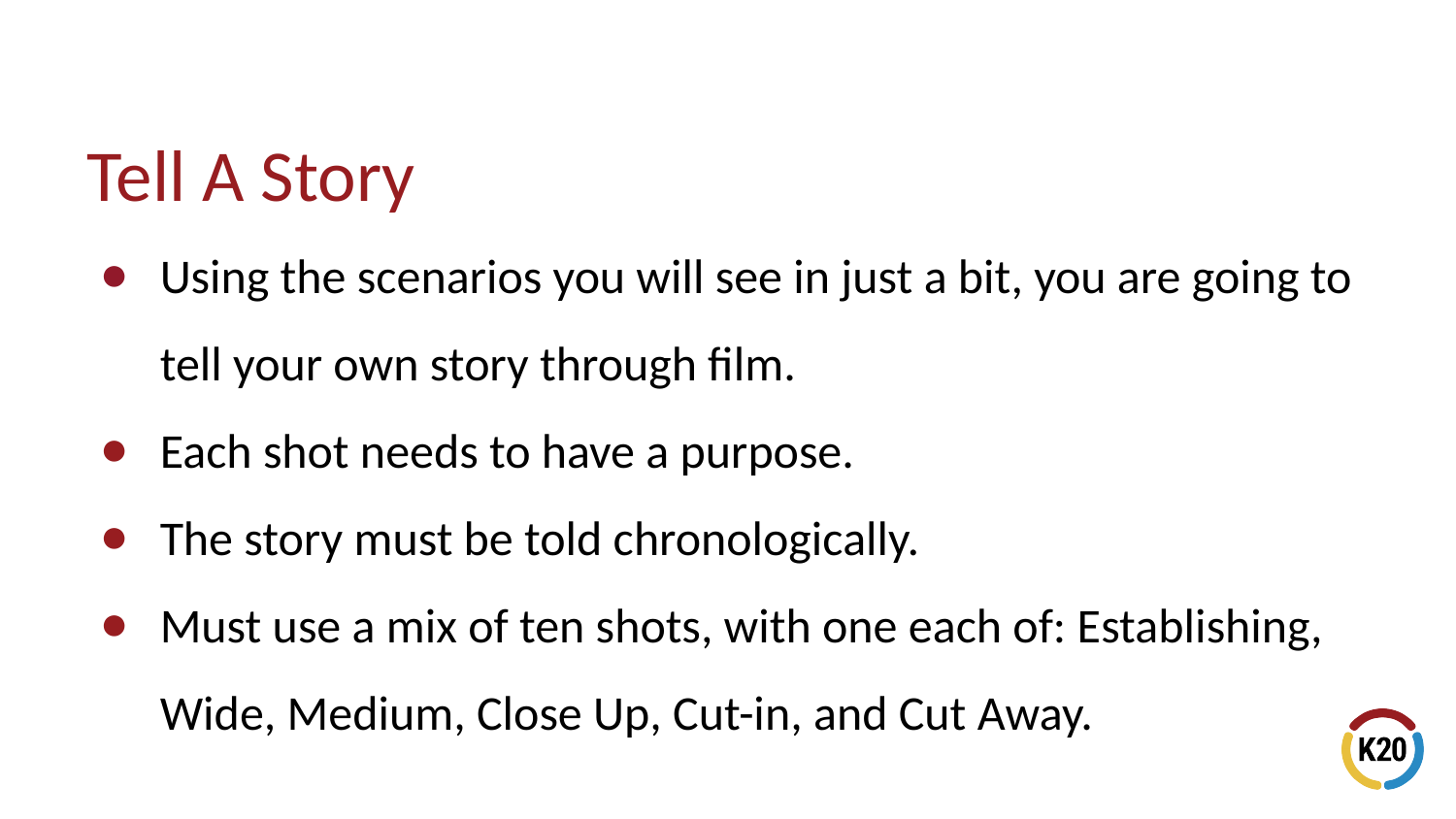

# Tell A Story
Using the scenarios you will see in just a bit, you are going to tell your own story through film.
Each shot needs to have a purpose.
The story must be told chronologically.
Must use a mix of ten shots, with one each of: Establishing, Wide, Medium, Close Up, Cut-in, and Cut Away.